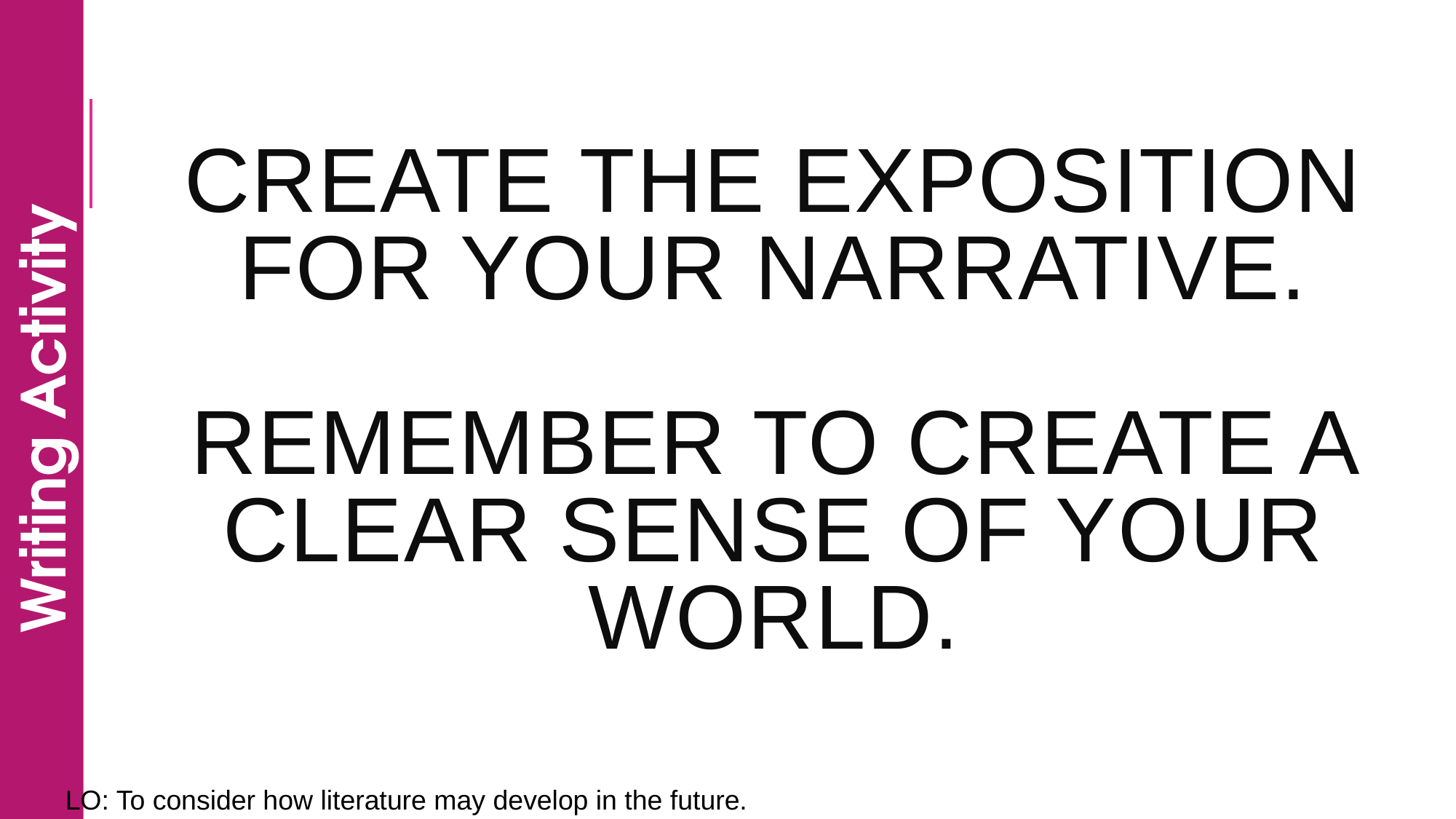

# Create the exposition for your narrative. Remember to create a clear sense of your world.
Writing Activity
LO: To consider how literature may develop in the future.